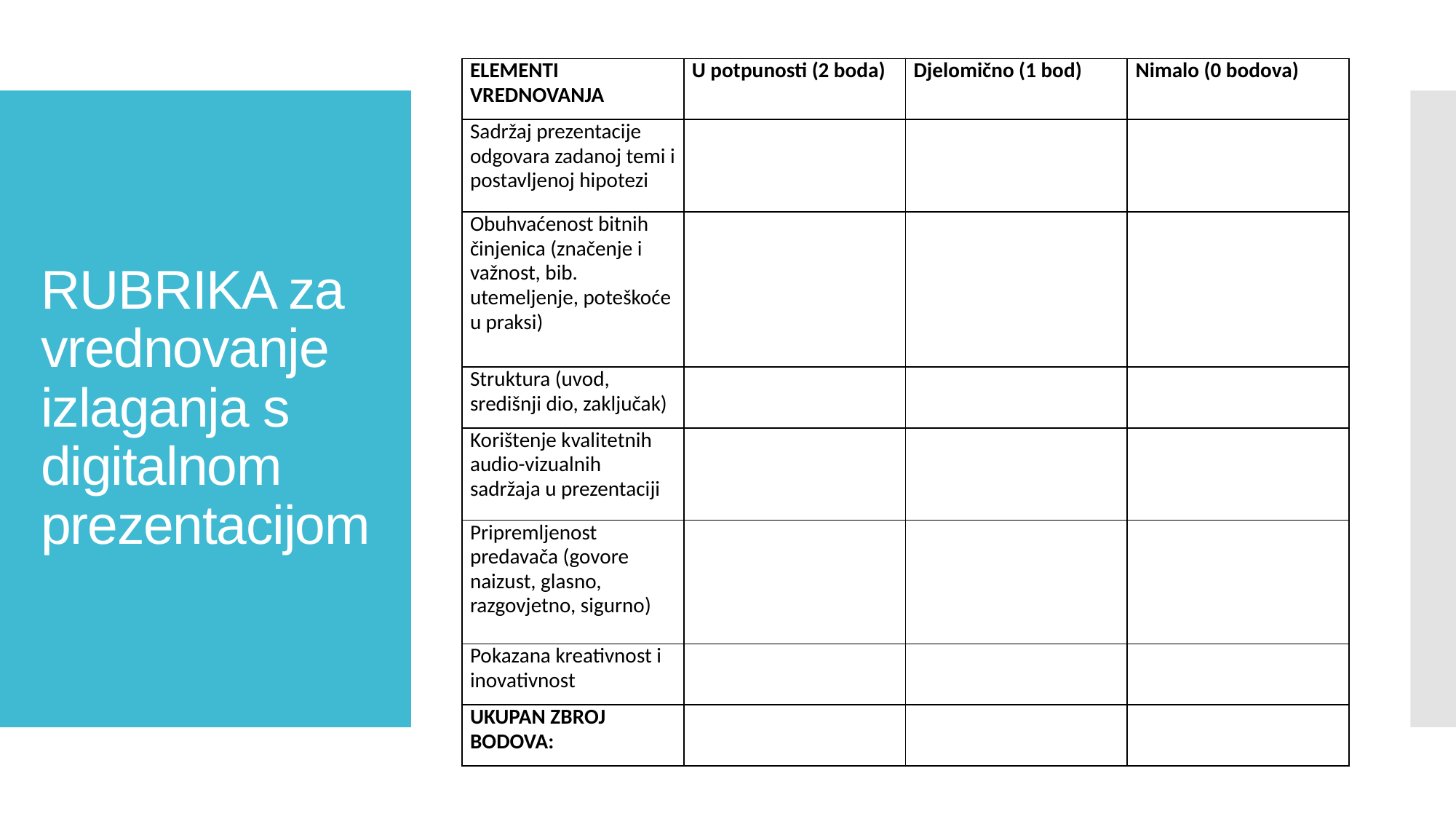

| ELEMENTI VREDNOVANJA | U potpunosti (2 boda) | Djelomično (1 bod) | Nimalo (0 bodova) |
| --- | --- | --- | --- |
| Sadržaj prezentacije odgovara zadanoj temi i postavljenoj hipotezi |  |  |  |
| Obuhvaćenost bitnih činjenica (značenje i važnost, bib. utemeljenje, poteškoće u praksi) |  |  |  |
| Struktura (uvod, središnji dio, zaključak) |  |  |  |
| Korištenje kvalitetnih audio-vizualnih sadržaja u prezentaciji |  |  |  |
| Pripremljenost predavača (govore naizust, glasno, razgovjetno, sigurno) |  |  |  |
| Pokazana kreativnost i inovativnost |  |  |  |
| UKUPAN ZBROJ BODOVA: |  |  |  |
# RUBRIKA za vrednovanje izlaganja s digitalnom prezentacijom